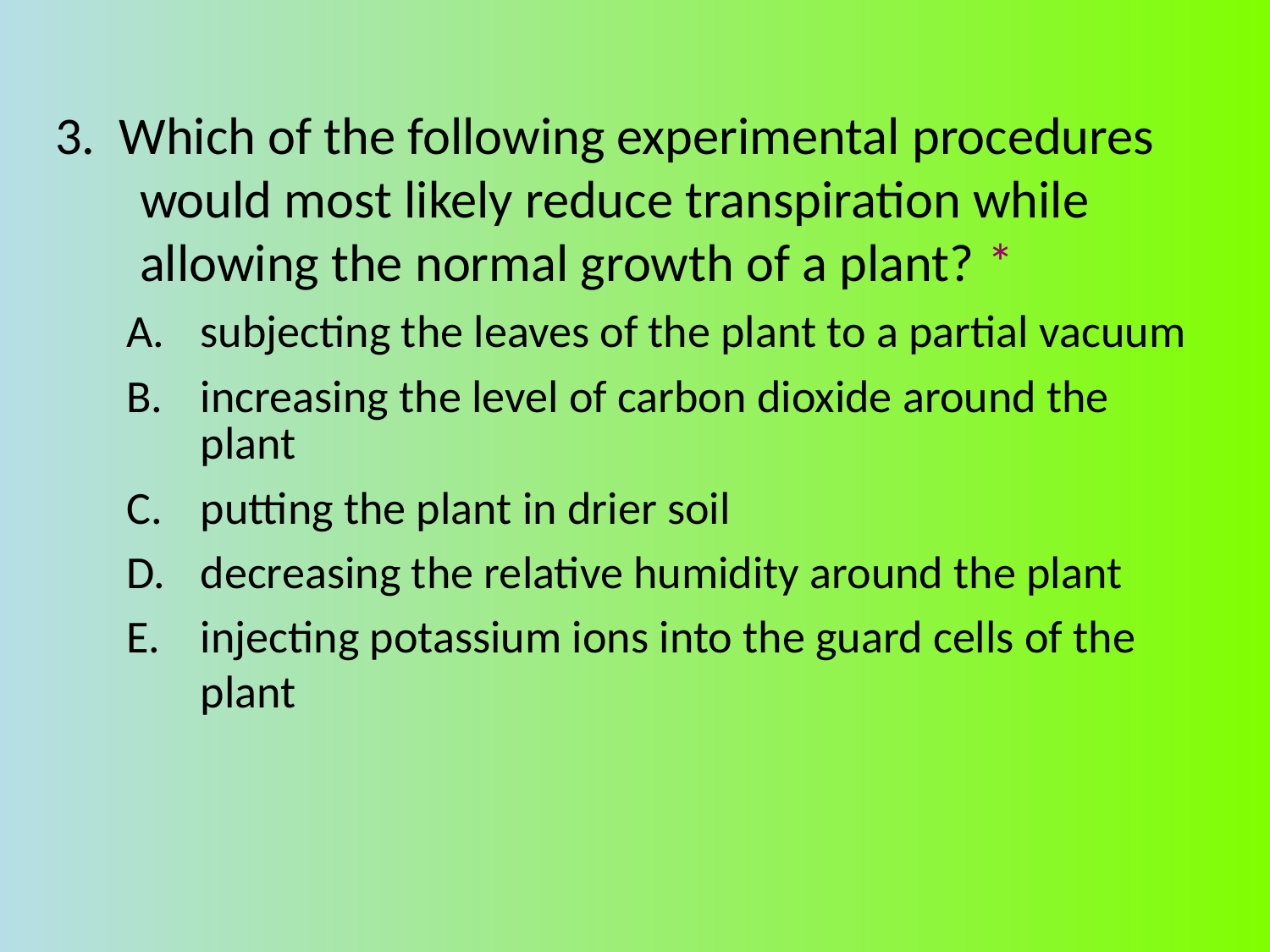

3.  Which of the following experimental procedures would most likely reduce transpiration while allowing the normal growth of a plant? *
subjecting the leaves of the plant to a partial vacuum
increasing the level of carbon dioxide around the plant
putting the plant in drier soil
decreasing the relative humidity around the plant
injecting potassium ions into the guard cells of the plant